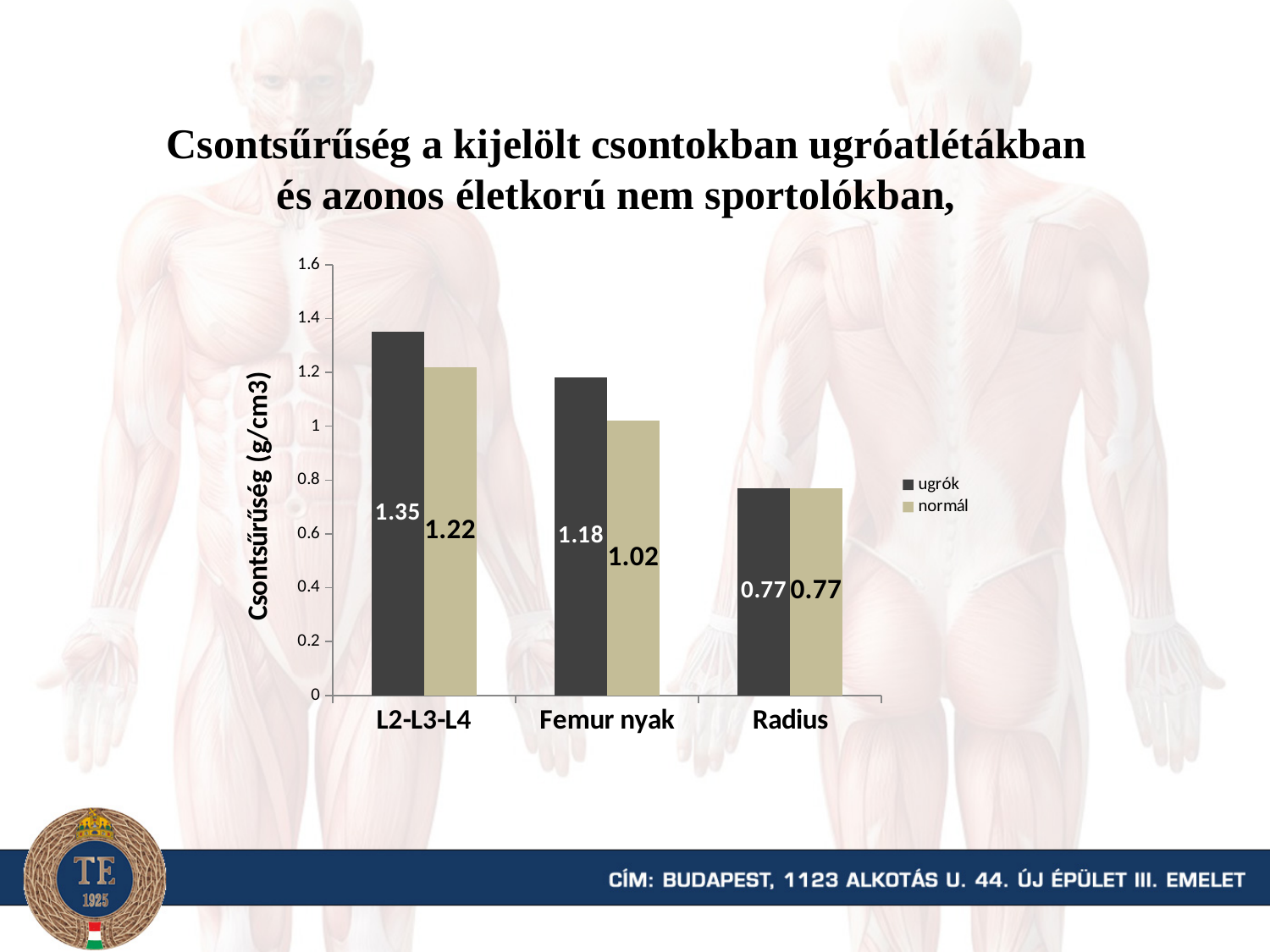

Csontsűrűség a kijelölt csontokban ugróatlétákban és azonos életkorú nem sportolókban,

### Chart

| Category | ugrók | normál |
|---|---|---|
| L2-L3-L4 | 1.35 | 1.22 |
| Femur nyak | 1.18 | 1.02 |
| Radius | 0.77 | 0.77 |